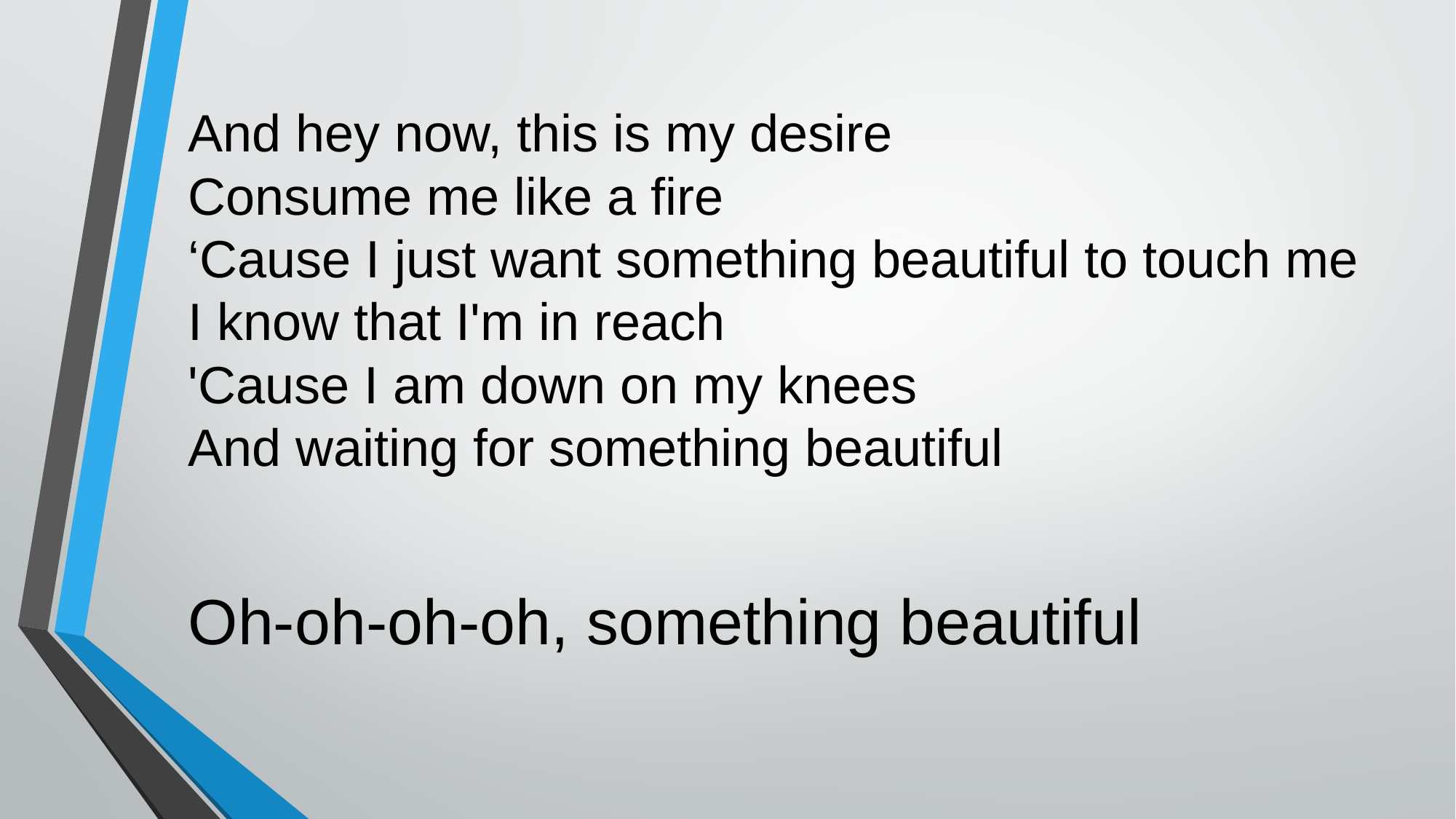

And hey now, this is my desire
Consume me like a fire
‘Cause I just want something beautiful to touch me
I know that I'm in reach
'Cause I am down on my knees
And waiting for something beautiful

Oh-oh-oh-oh, something beautiful